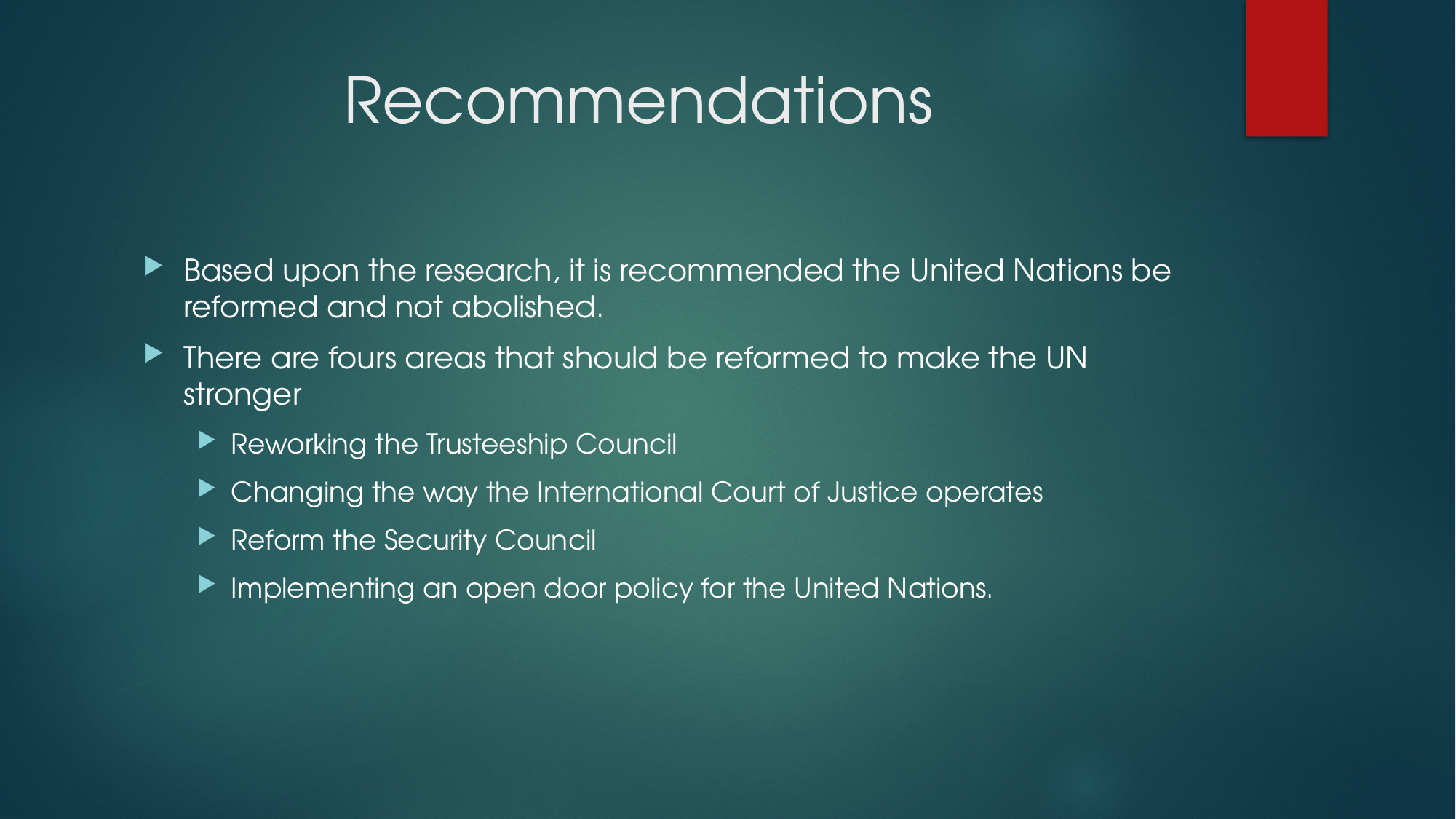

# Recommendations
Based upon the research, it is recommended the United Nations be reformed and not abolished.
There are fours areas that should be reformed to make the UN stronger
Reworking the Trusteeship Council
Changing the way the International Court of Justice operates
Reform the Security Council
Implementing an open door policy for the United Nations.